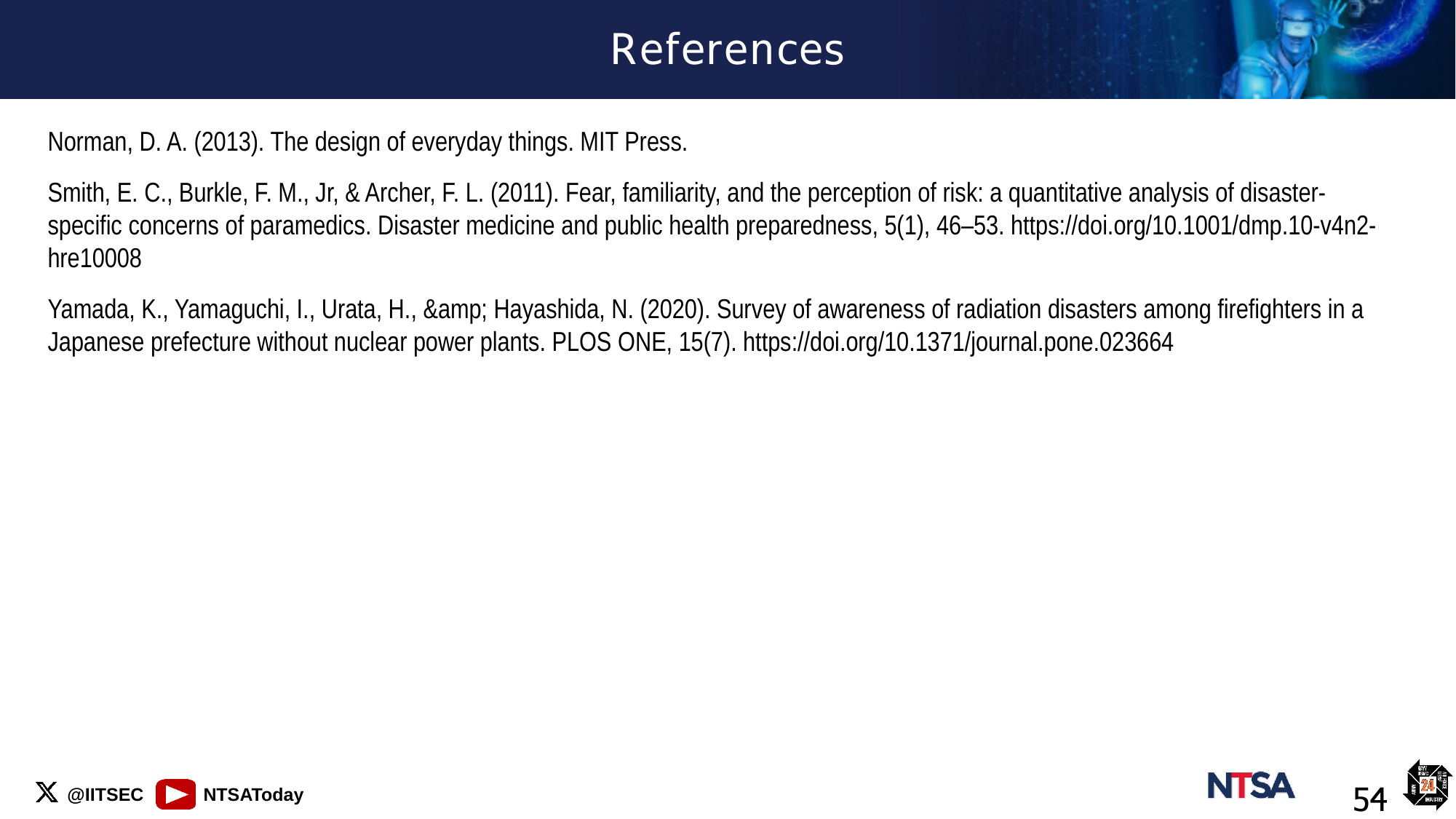

# References
Norman, D. A. (2013). The design of everyday things. MIT Press.
Smith, E. C., Burkle, F. M., Jr, & Archer, F. L. (2011). Fear, familiarity, and the perception of risk: a quantitative analysis of disaster-specific concerns of paramedics. Disaster medicine and public health preparedness, 5(1), 46–53. https://doi.org/10.1001/dmp.10-v4n2-hre10008
Yamada, K., Yamaguchi, I., Urata, H., &amp; Hayashida, N. (2020). Survey of awareness of radiation disasters among firefighters in a Japanese prefecture without nuclear power plants. PLOS ONE, 15(7). https://doi.org/10.1371/journal.pone.023664

54